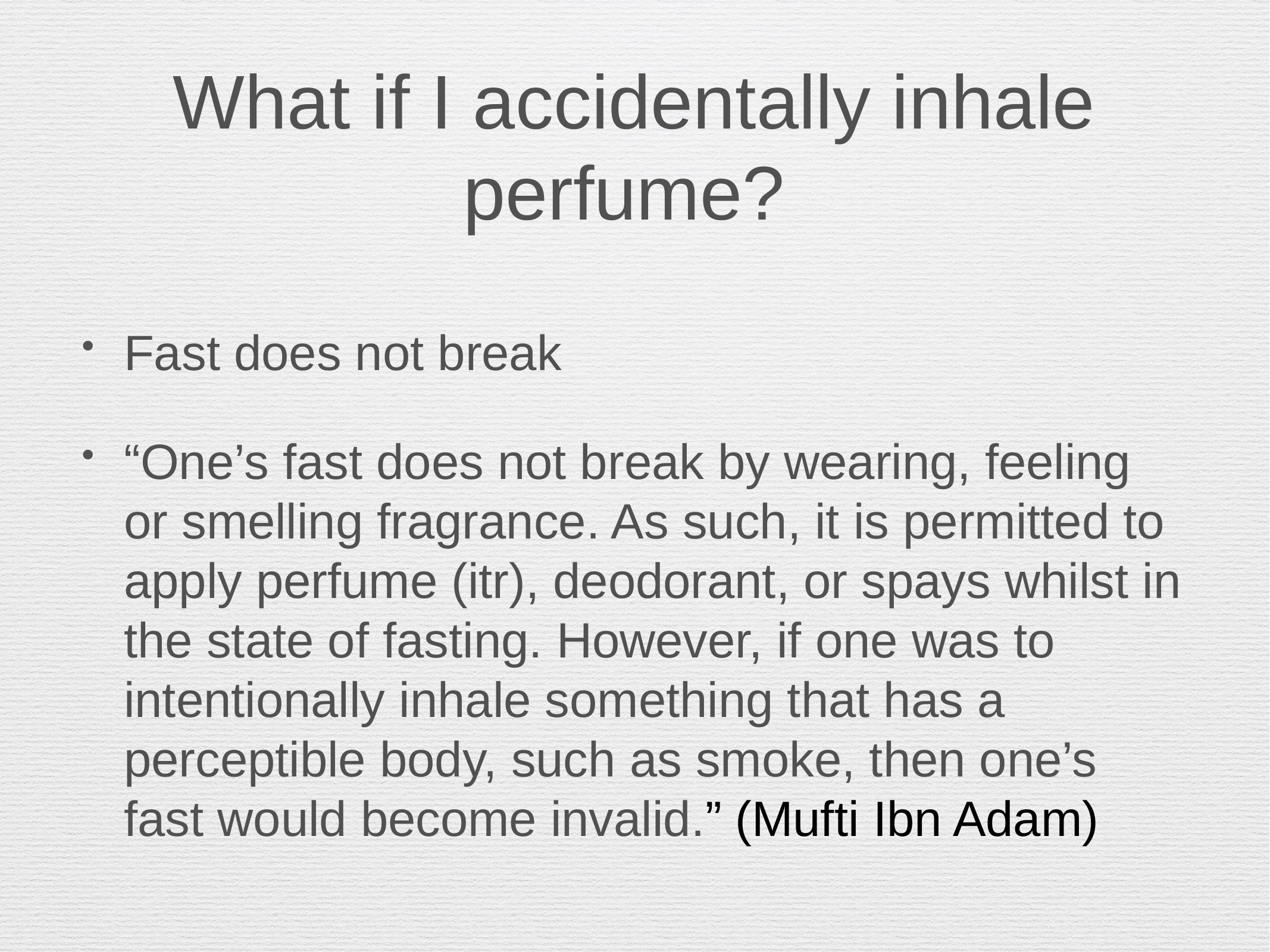

# What if I accidentally inhale perfume?
Fast does not break
“One’s fast does not break by wearing, feeling or smelling fragrance. As such, it is permitted to apply perfume (itr), deodorant, or spays whilst in the state of fasting. However, if one was to intentionally inhale something that has a perceptible body, such as smoke, then one’s fast would become invalid.” (Mufti Ibn Adam)